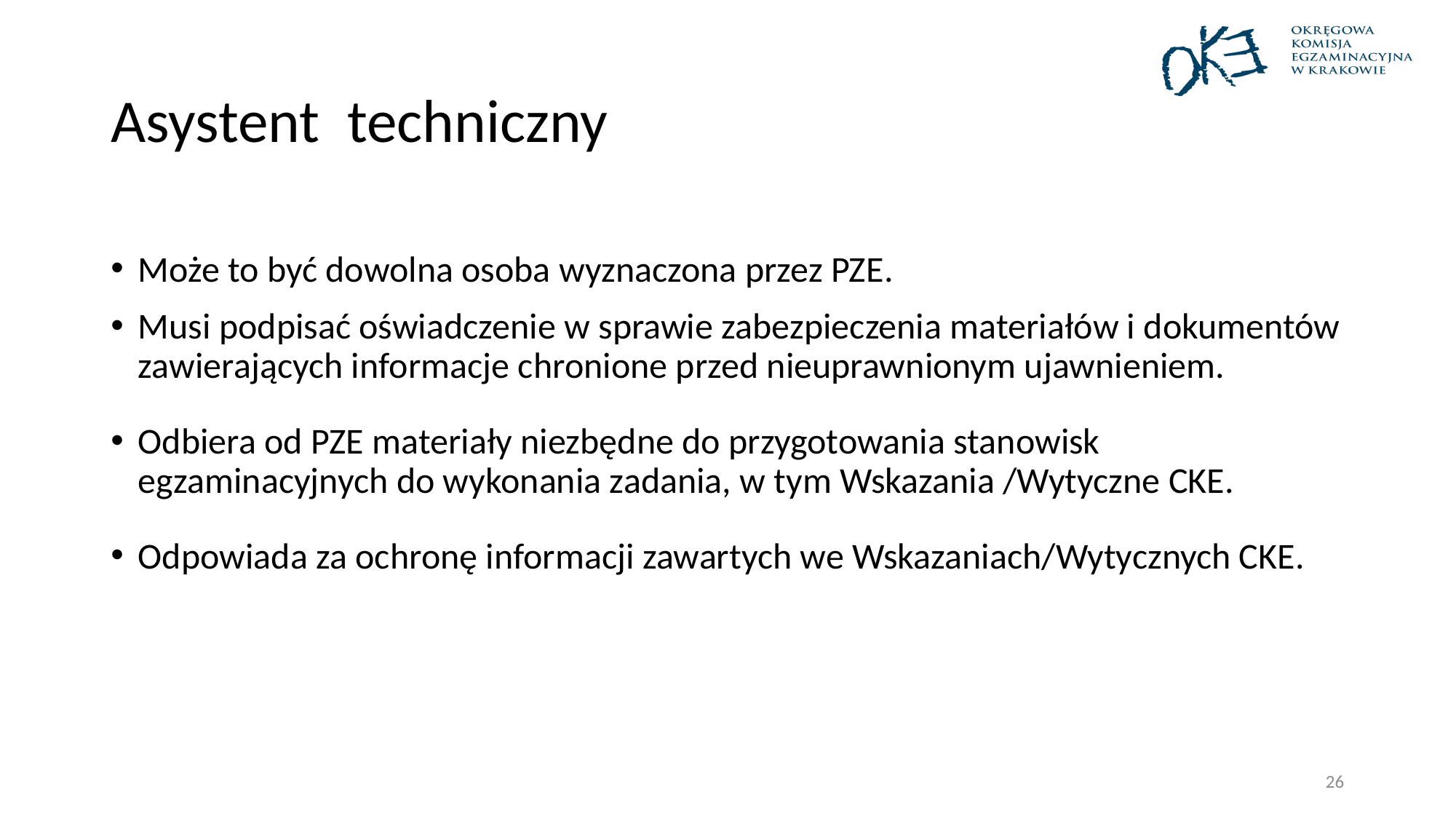

# Asystent  techniczny
Może to być dowolna osoba wyznaczona przez PZE.
Musi podpisać oświadczenie w sprawie zabezpieczenia materiałów i dokumentów zawierających informacje chronione przed nieuprawnionym ujawnieniem.
Odbiera od PZE materiały niezbędne do przygotowania stanowisk egzaminacyjnych do wykonania zadania, w tym Wskazania /Wytyczne CKE.
Odpowiada za ochronę informacji zawartych we Wskazaniach/Wytycznych CKE.

26